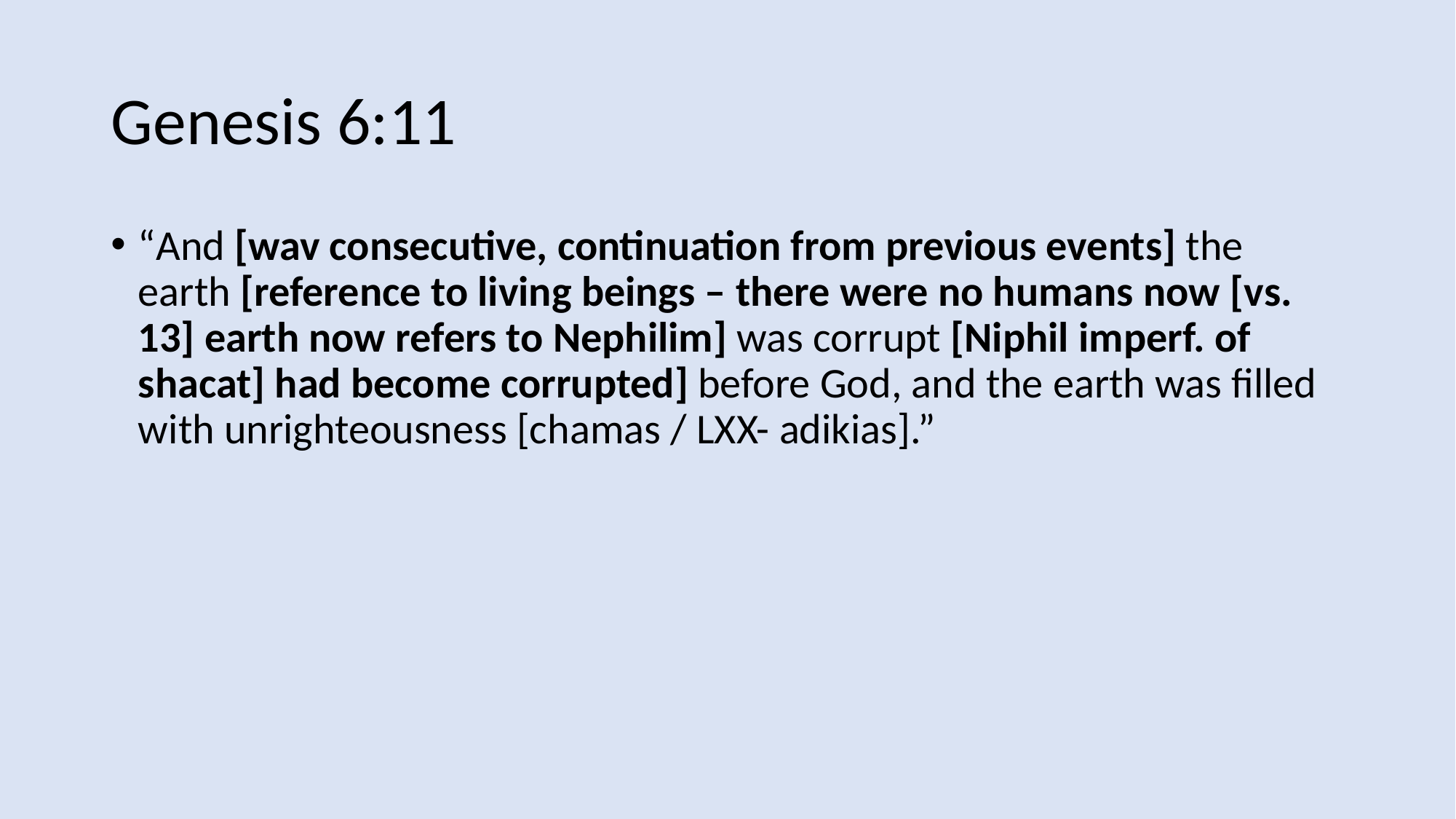

# Genesis 6:11
“And [wav consecutive, continuation from previous events] the earth [reference to living beings – there were no humans now [vs. 13] earth now refers to Nephilim] was corrupt [Niphil imperf. of shacat] had become corrupted] before God, and the earth was filled with unrighteousness [chamas / LXX- adikias].”